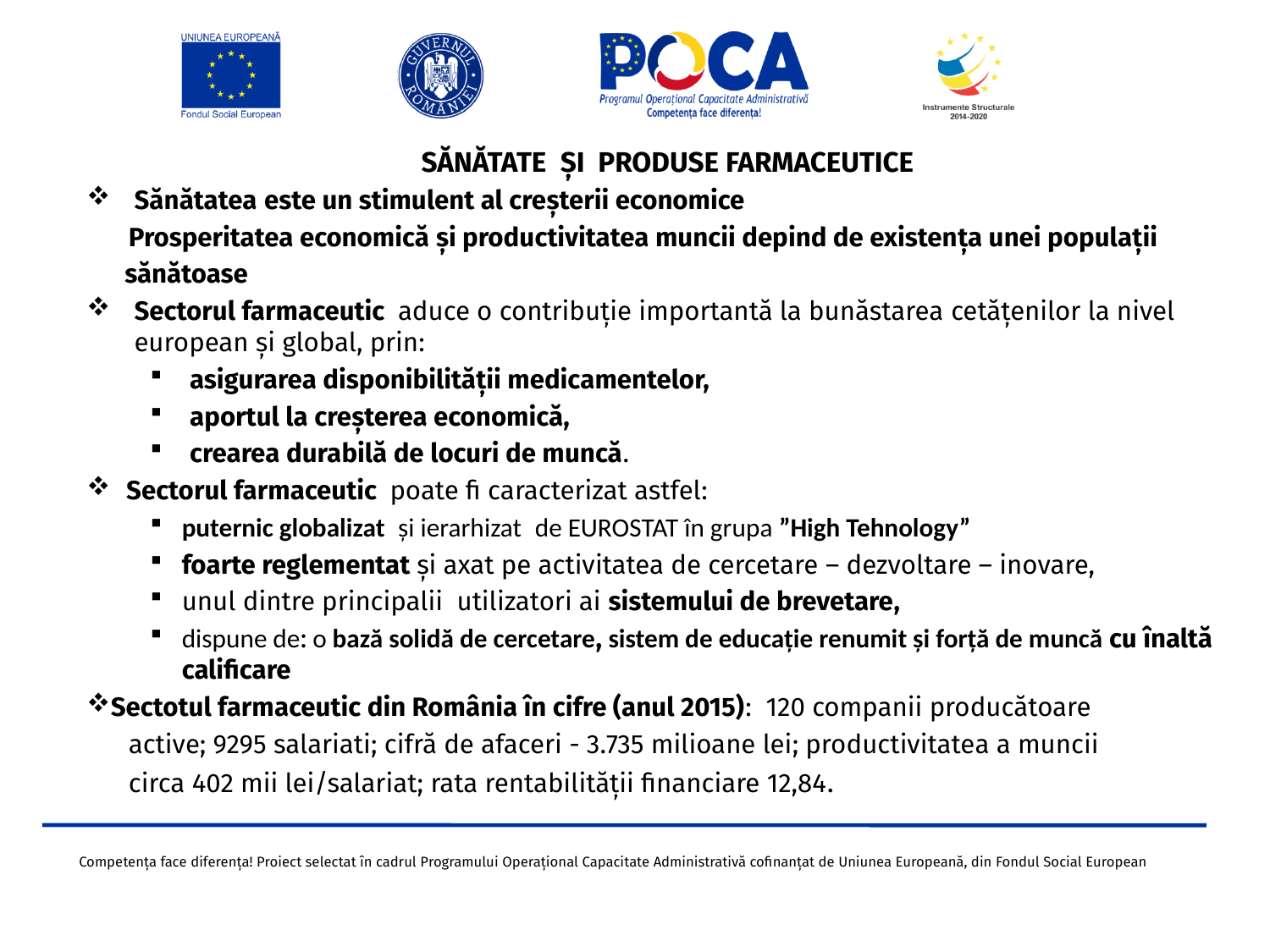

SĂNĂTATE  ȘI  PRODUSE FARMACEUTICE
Sănătatea este un stimulent al creșterii economice
      Prosperitatea economică și productivitatea muncii depind de existența unei populații
      sănătoase
Sectorul farmaceutic  aduce o contribuție importantă la bunăstarea cetățenilor la nivel european și global, prin:
asigurarea disponibilității medicamentelor,
aportul la creșterea economică,
crearea durabilă de locuri de muncă.
Sectorul farmaceutic  poate fi caracterizat astfel:
puternic globalizat  și ierarhizat  de EUROSTAT în grupa ”High Tehnology”
foarte reglementat și axat pe activitatea de cercetare – dezvoltare – inovare,
unul dintre principalii  utilizatori ai sistemului de brevetare,
dispune de: o bază solidă de cercetare, sistem de educație renumit și forță de muncă cu înaltă calificare
Sectotul farmaceutic din România în cifre (anul 2015):  120 companii producătoare
      active; 9295 salariati; cifră de afaceri - 3.735 milioane lei; productivitatea a muncii
      circa 402 mii lei/salariat; rata rentabilității financiare 12,84.